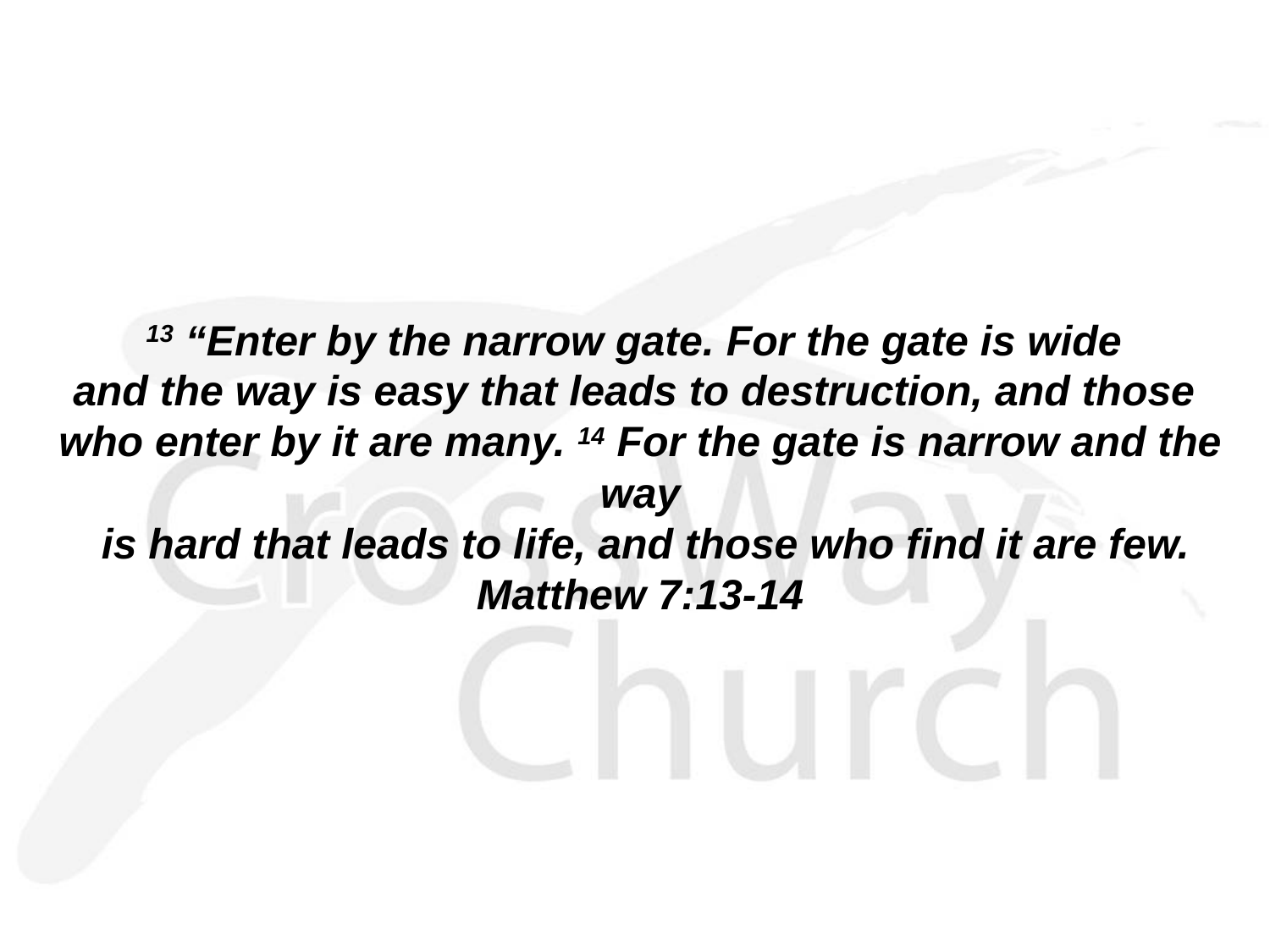

13 “Enter by the narrow gate. For the gate is wide
and the way is easy that leads to destruction, and those
who enter by it are many. 14 For the gate is narrow and the way
 is hard that leads to life, and those who find it are few.
Matthew 7:13-14